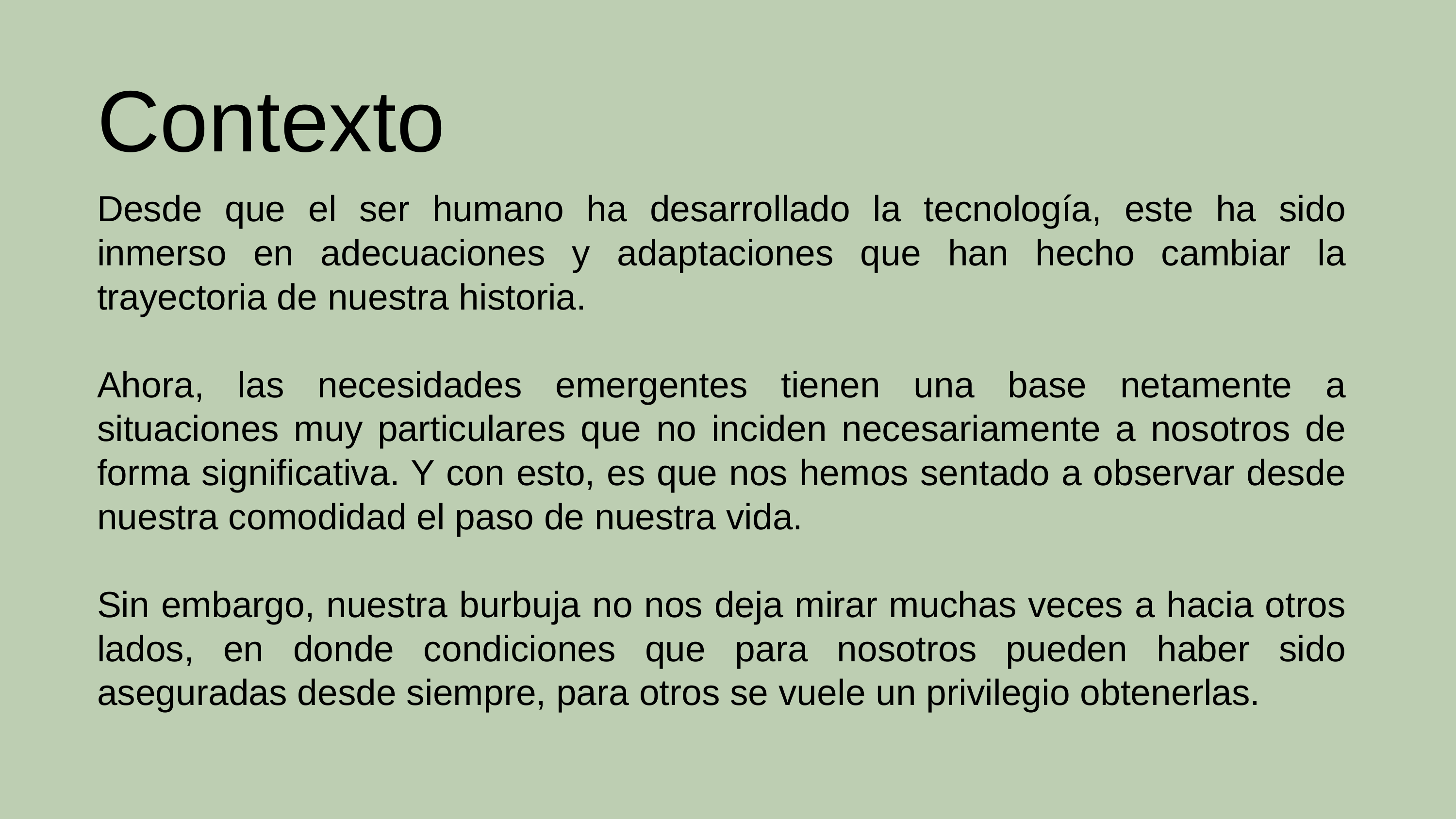

Contexto
Desde que el ser humano ha desarrollado la tecnología, este ha sido inmerso en adecuaciones y adaptaciones que han hecho cambiar la trayectoria de nuestra historia.

Ahora, las necesidades emergentes tienen una base netamente a situaciones muy particulares que no inciden necesariamente a nosotros de forma significativa. Y con esto, es que nos hemos sentado a observar desde nuestra comodidad el paso de nuestra vida.

Sin embargo, nuestra burbuja no nos deja mirar muchas veces a hacia otros lados, en donde condiciones que para nosotros pueden haber sido aseguradas desde siempre, para otros se vuele un privilegio obtenerlas.